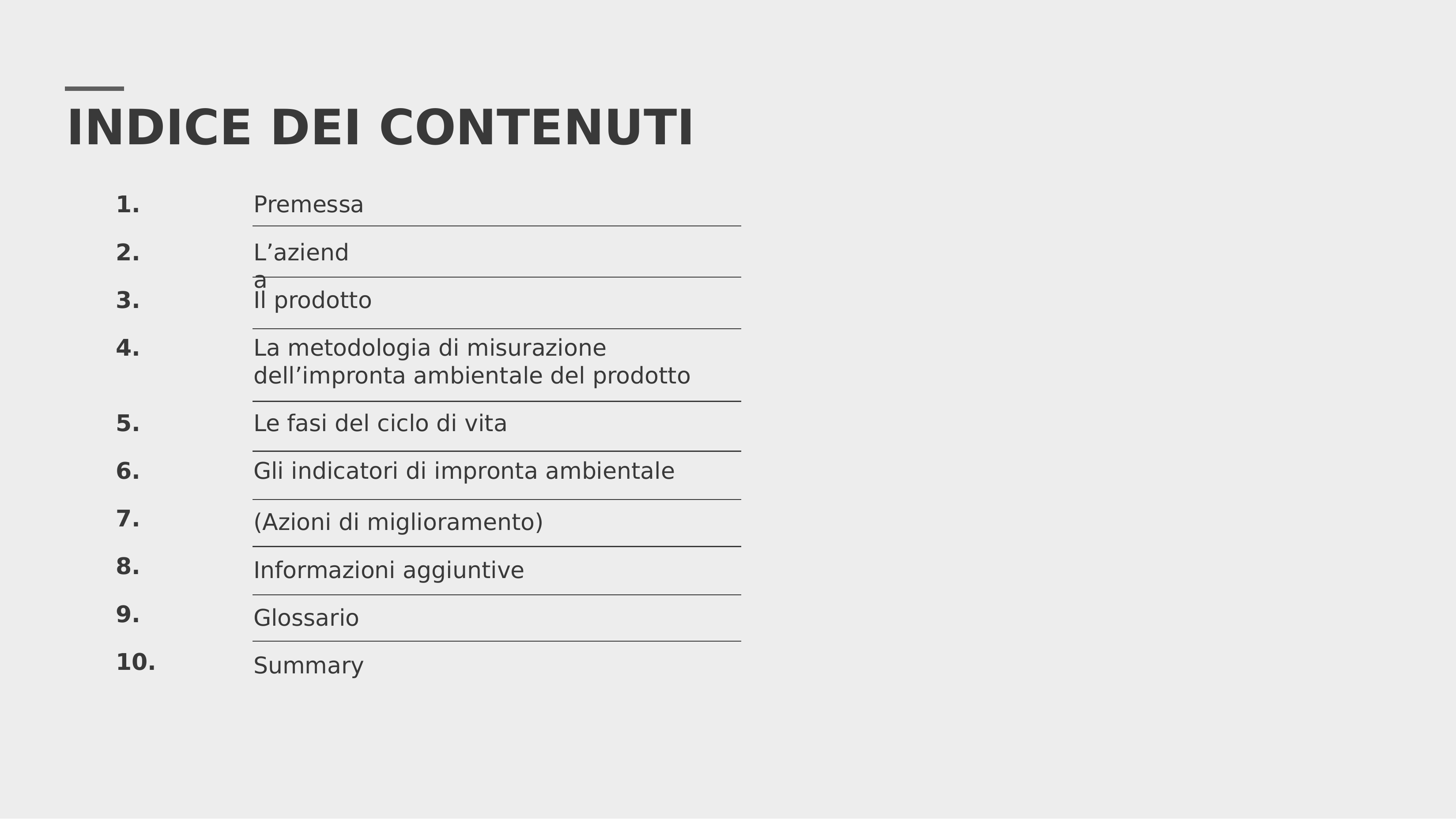

# INDICE DEI CONTENUTI
1.
2.
3.
4.
Premessa

L’azienda

Il prodotto

La metodologia di misurazione  dell’impronta ambientale del prodotto

5.
6.
7.
8.
9.
10.
Le fasi del ciclo di vita

Gli indicatori di impronta ambientale

(Azioni di miglioramento)

Informazioni aggiuntive

Glossario

Summary